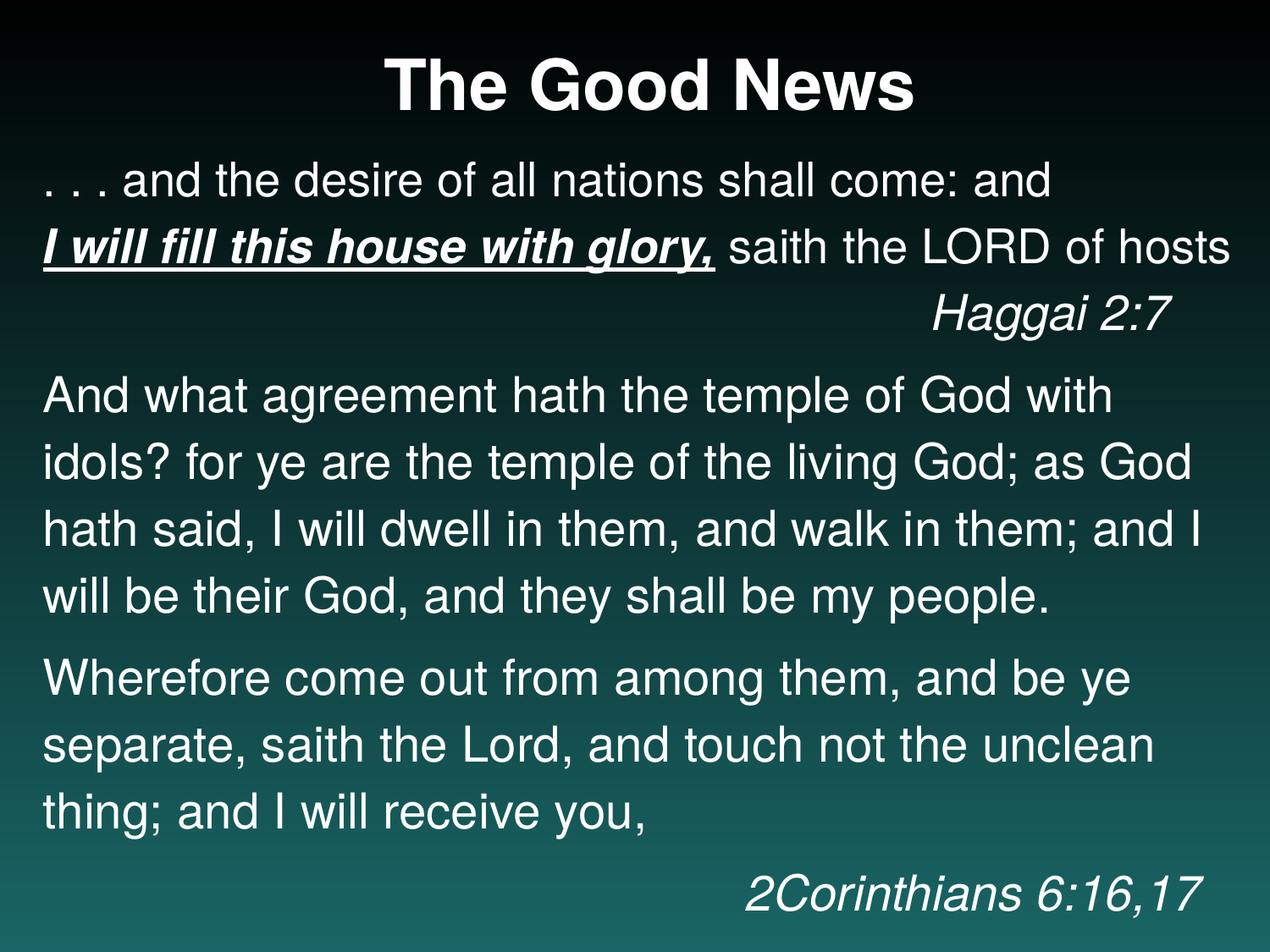

The Good News
. . . and the desire of all nations shall come: and
I will fill this house with glory, saith the LORD of hosts							Haggai 2:7
And what agreement hath the temple of God with idols? for ye are the temple of the living God; as God hath said, I will dwell in them, and walk in them; and I will be their God, and they shall be my people.
Wherefore come out from among them, and be ye separate, saith the Lord, and touch not the unclean thing; and I will receive you,
					     2Corinthians 6:16,17